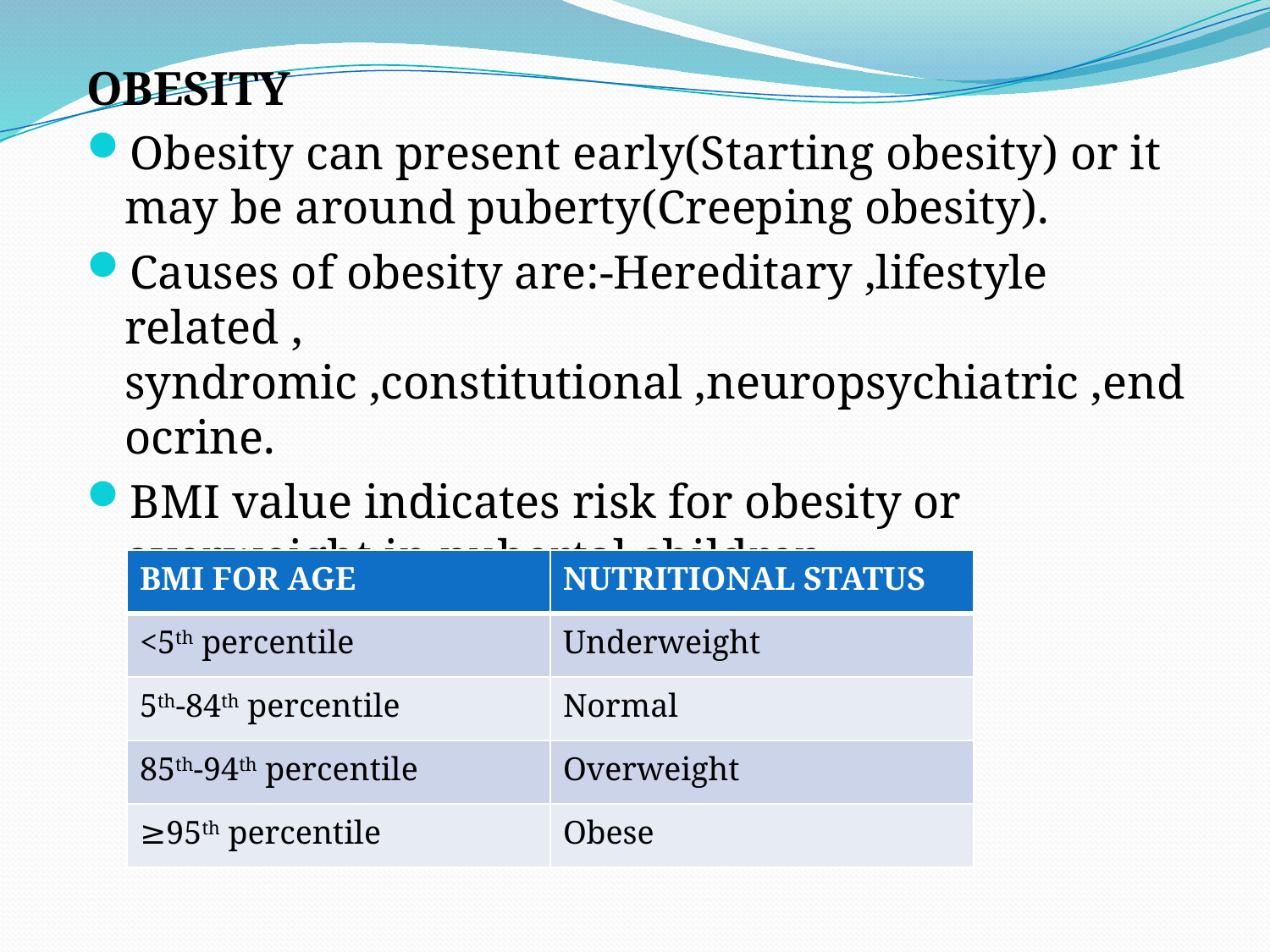

OBESITY
Obesity can present early(Starting obesity) or it may be around puberty(Creeping obesity).
Causes of obesity are:-Hereditary ,lifestyle related , syndromic ,constitutional ,neuropsychiatric ,endocrine.
BMI value indicates risk for obesity or overweight in pubertal children.

| BMI FOR AGE | NUTRITIONAL STATUS |
| --- | --- |
| <5th percentile | Underweight |
| 5th-84th percentile | Normal |
| 85th-94th percentile | Overweight |
| ≥95th percentile | Obese |